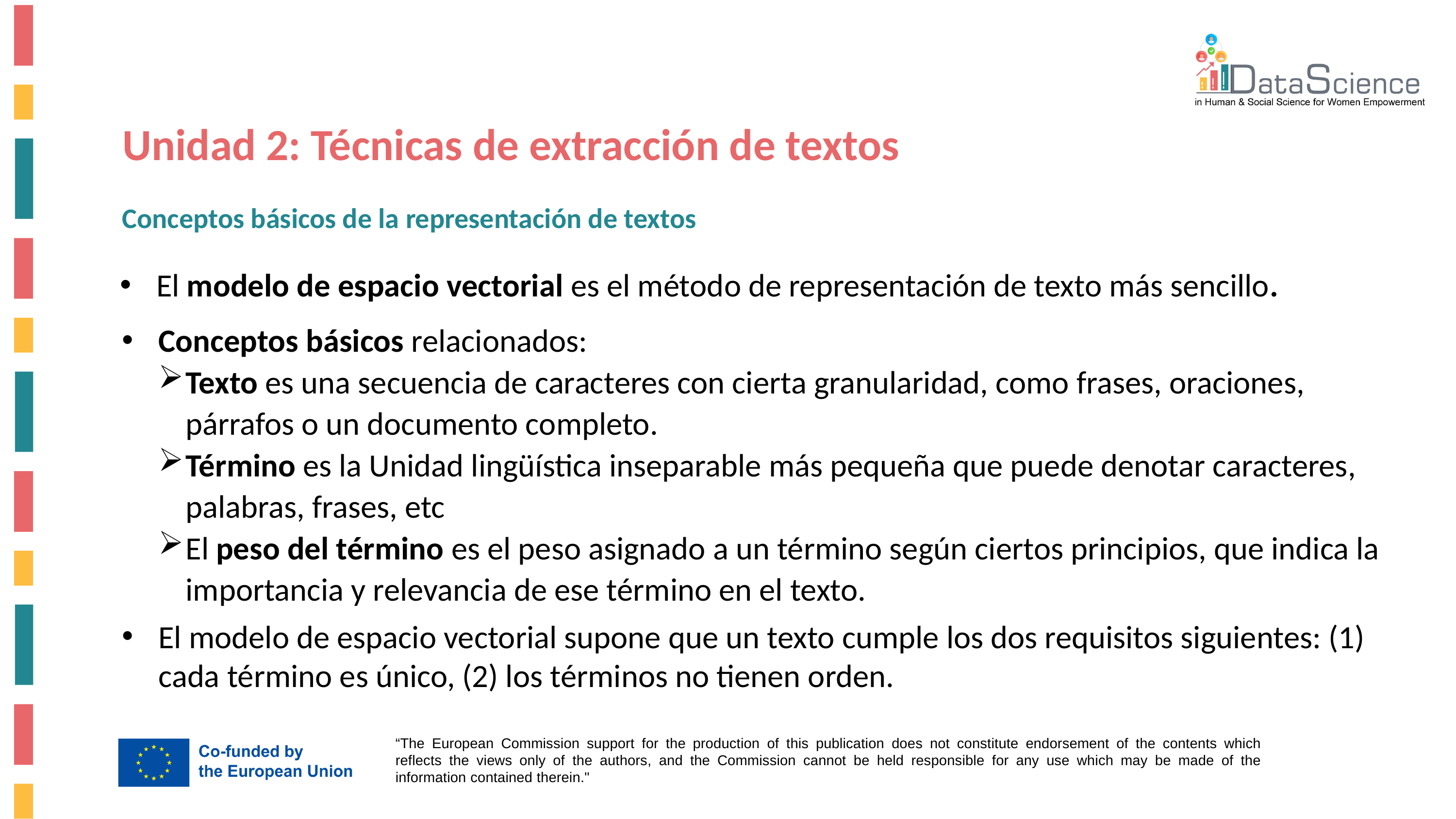

Unidad 2: Técnicas de extracción de textos

Conceptos básicos de la representación de textos
El modelo de espacio vectorial es el método de representación de texto más sencillo.
Conceptos básicos relacionados:
Texto es una secuencia de caracteres con cierta granularidad, como frases, oraciones, párrafos o un documento completo.
Término es la Unidad lingüística inseparable más pequeña que puede denotar caracteres, palabras, frases, etc
El peso del término es el peso asignado a un término según ciertos principios, que indica la importancia y relevancia de ese término en el texto.
El modelo de espacio vectorial supone que un texto cumple los dos requisitos siguientes: (1) cada término es único, (2) los términos no tienen orden.